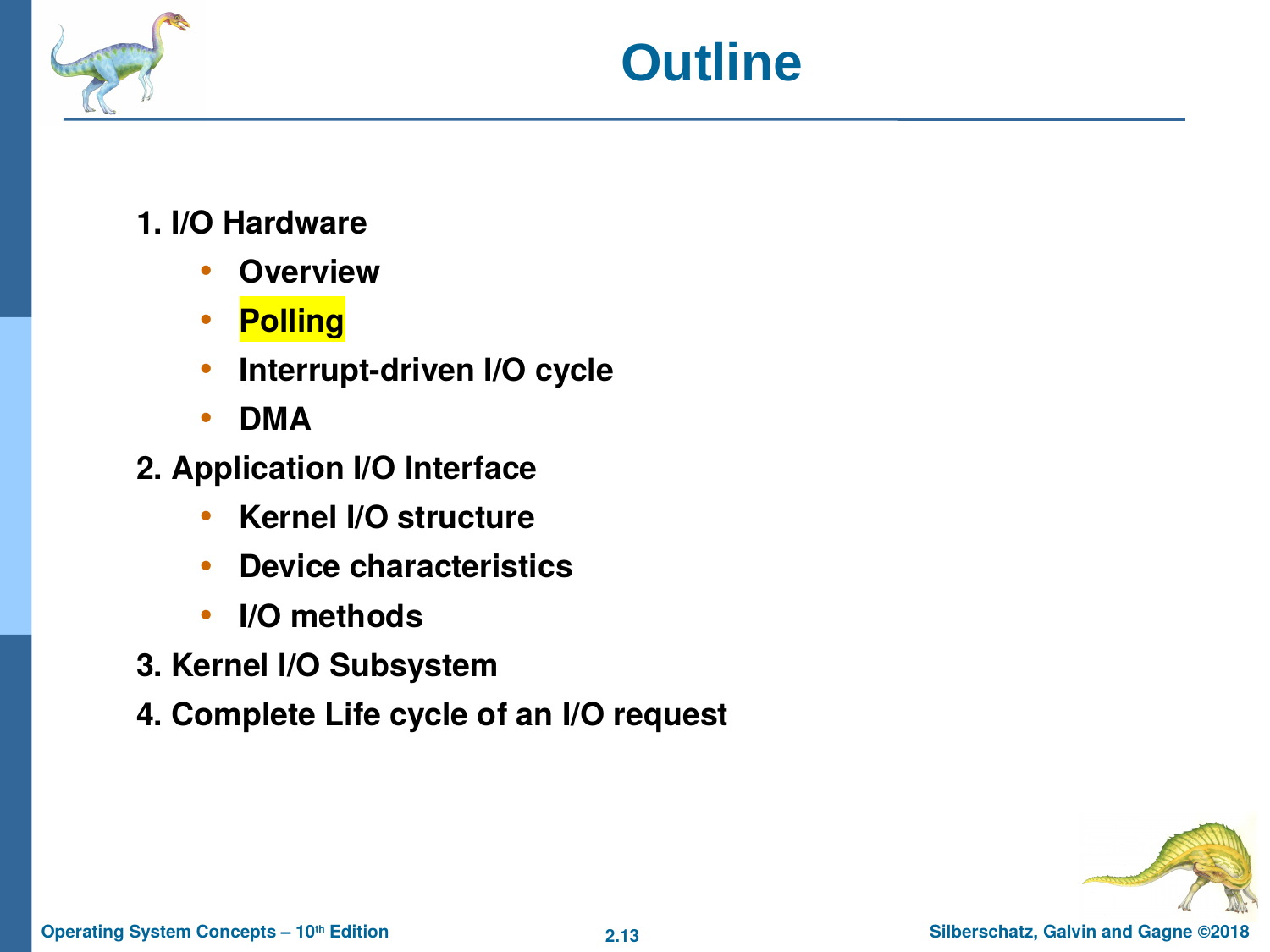

# Outline
1. I/O Hardware
Overview
Polling
Interrupt-driven I/O cycle
DMA
2. Application I/O Interface
Kernel I/O structure
Device characteristics
I/O methods
3. Kernel I/O Subsystem
4. Complete Life cycle of an I/O request